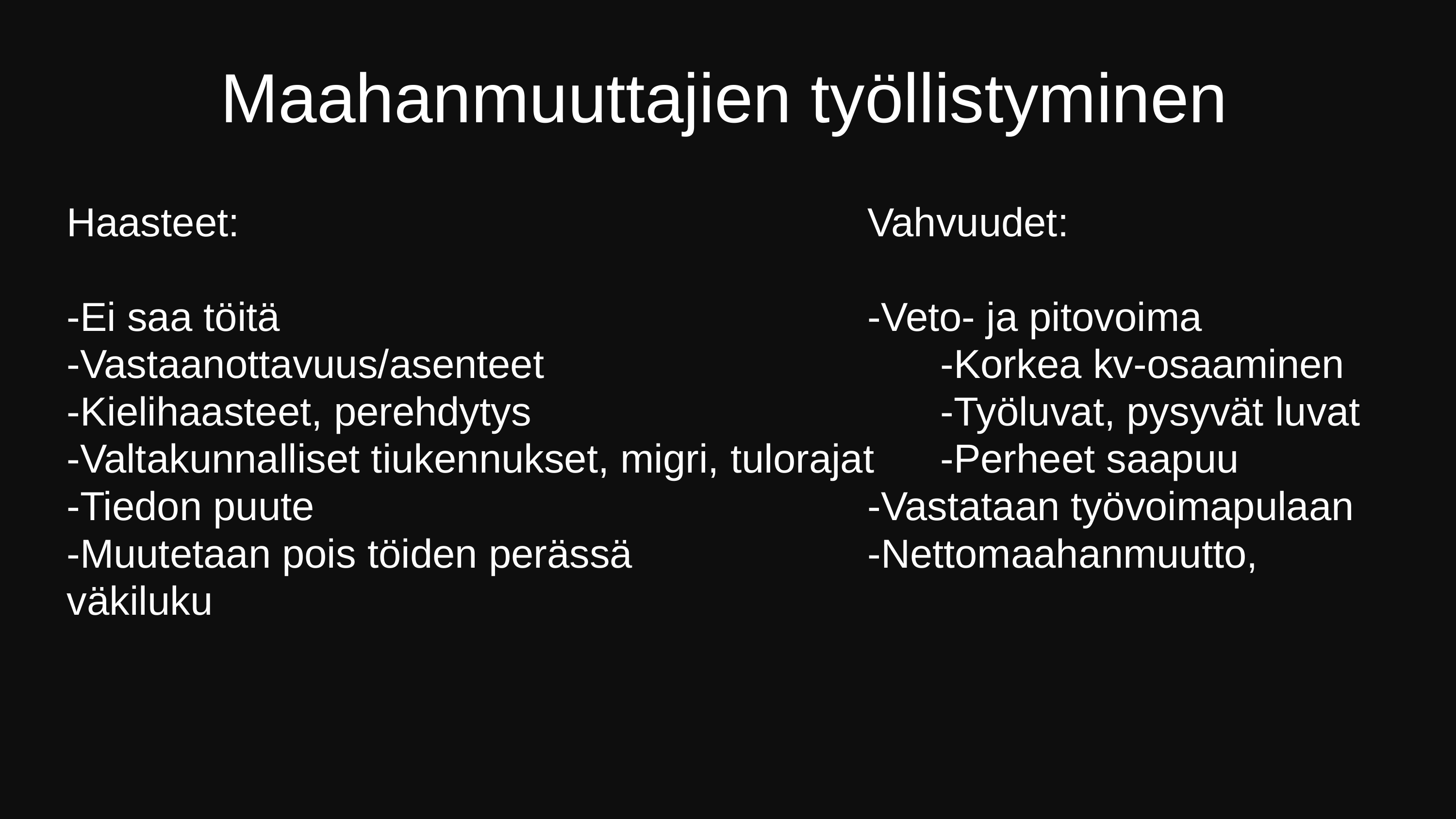

Maahanmuuttajien työllistyminen
Haasteet:									Vahvuudet:

-Ei saa töitä									-Veto- ja pitovoima
-Vastaanottavuus/asenteet						-Korkea kv-osaaminen
-Kielihaasteet, perehdytys						-Työluvat, pysyvät luvat
-Valtakunnalliset tiukennukset, migri, tulorajat	-Perheet saapuu
-Tiedon puute								-Vastataan työvoimapulaan
-Muutetaan pois töiden perässä				-Nettomaahanmuutto, väkiluku